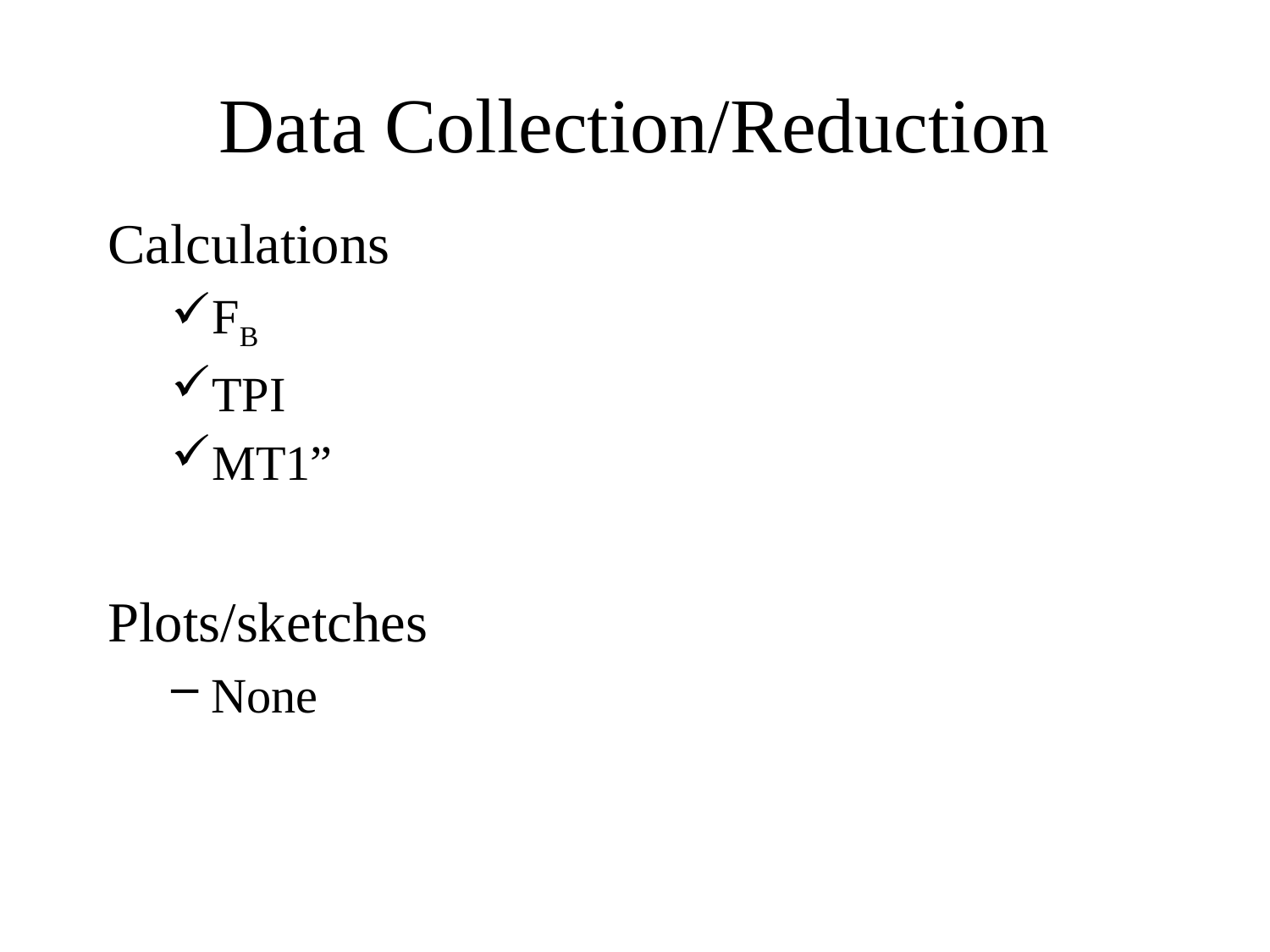

# Data Collection/Reduction
Calculations
FB
TPI
MT1”

Plots/sketches
None